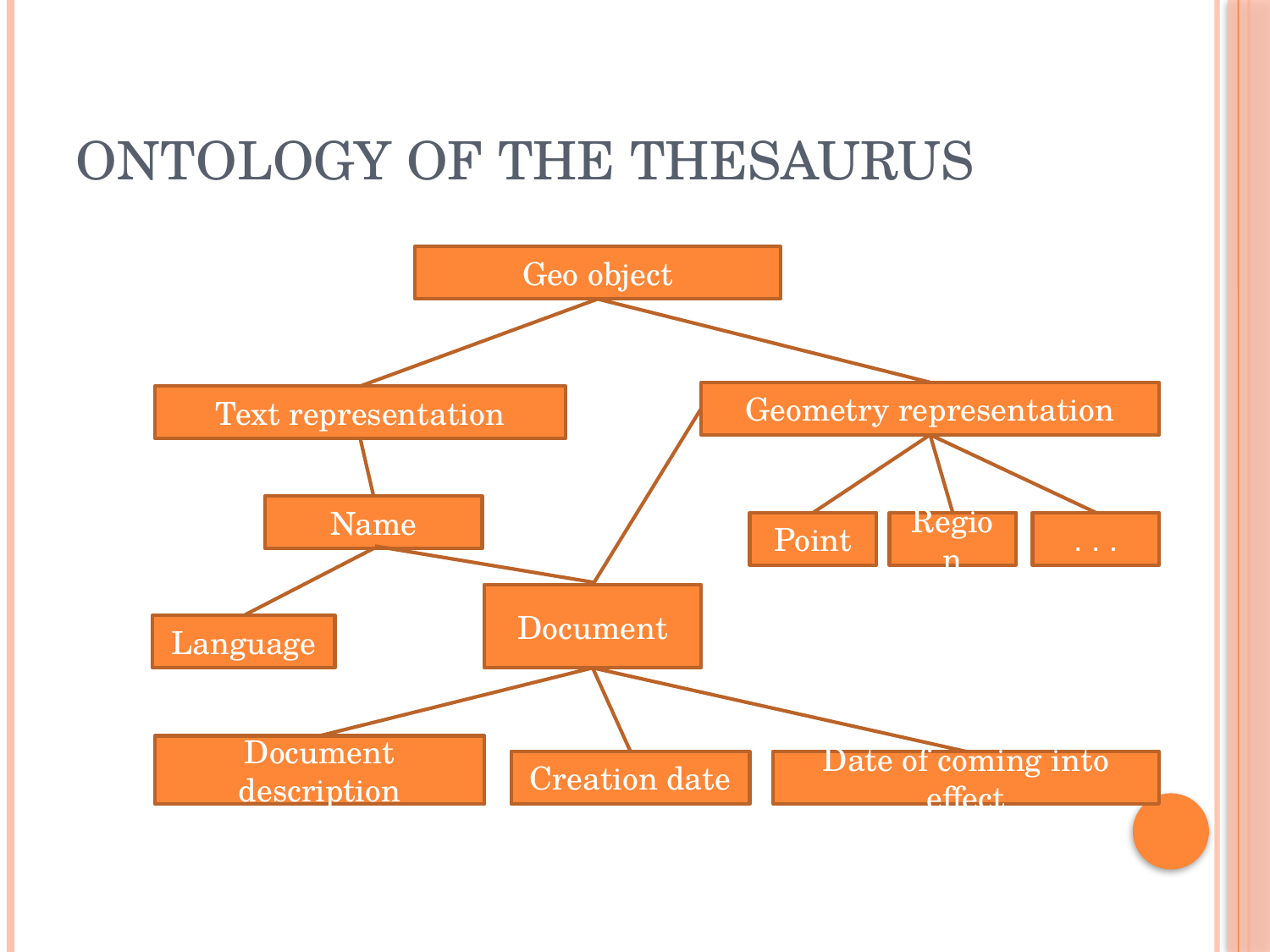

# Ontology of the thesaurus
Geo object
Geometry representation
Text representation
Name
Point
Region
. . .
Document
Language
Document description
Creation date
Date of coming into effect